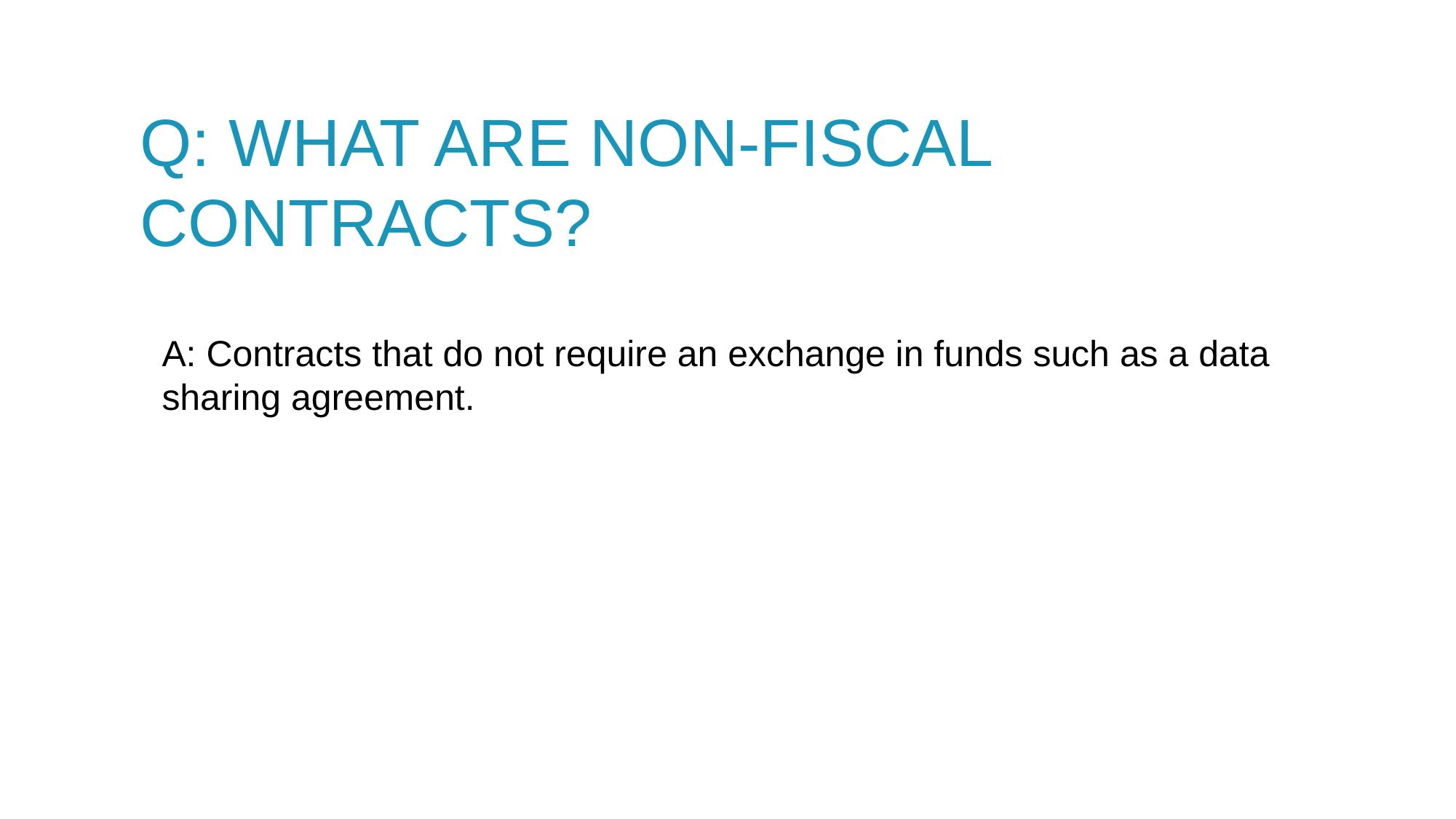

# Q: What are non-fiscal contracts?
A: Contracts that do not require an exchange in funds such as a data sharing agreement.